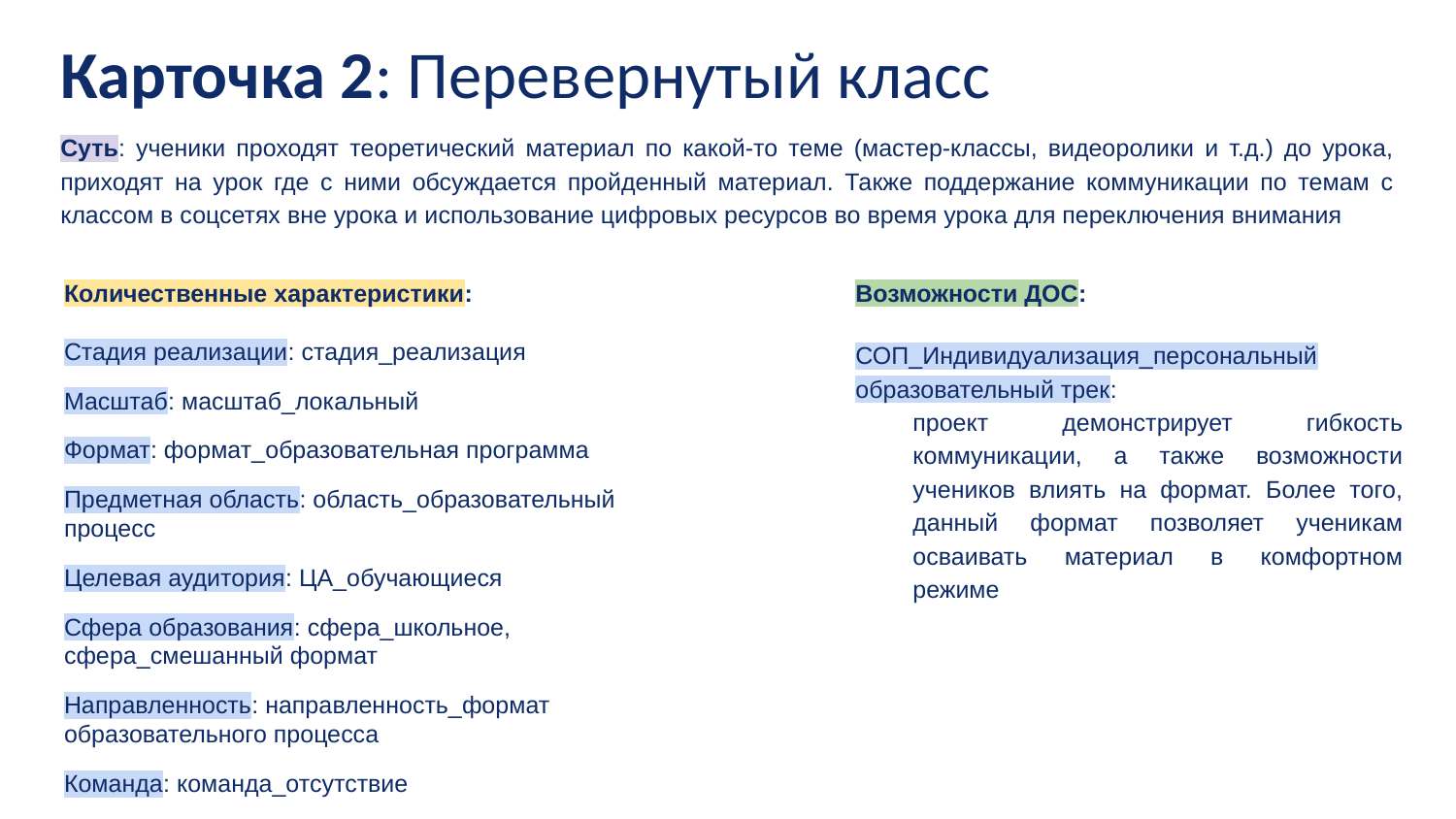

# Карточка 2: Перевернутый класс
Суть: ученики проходят теоретический материал по какой-то теме (мастер-классы, видеоролики и т.д.) до урока, приходят на урок где с ними обсуждается пройденный материал. Также поддержание коммуникации по темам с классом в соцсетях вне урока и использование цифровых ресурсов во время урока для переключения внимания
Количественные характеристики:
Возможности ДОС:
Стадия реализации: стадия_реализация
Масштаб: масштаб_локальный
Формат: формат_образовательная программа
Предметная область: область_образовательный процесс
Целевая аудитория: ЦА_обучающиеся
Сфера образования: сфера_школьное, сфера_смешанный формат
Направленность: направленность_формат образовательного процесса
Команда: команда_отсутствие
СОП_Индивидуализация_персональный образовательный трек:
проект демонстрирует гибкость коммуникации, а также возможности учеников влиять на формат. Более того, данный формат позволяет ученикам осваивать материал в комфортном режиме